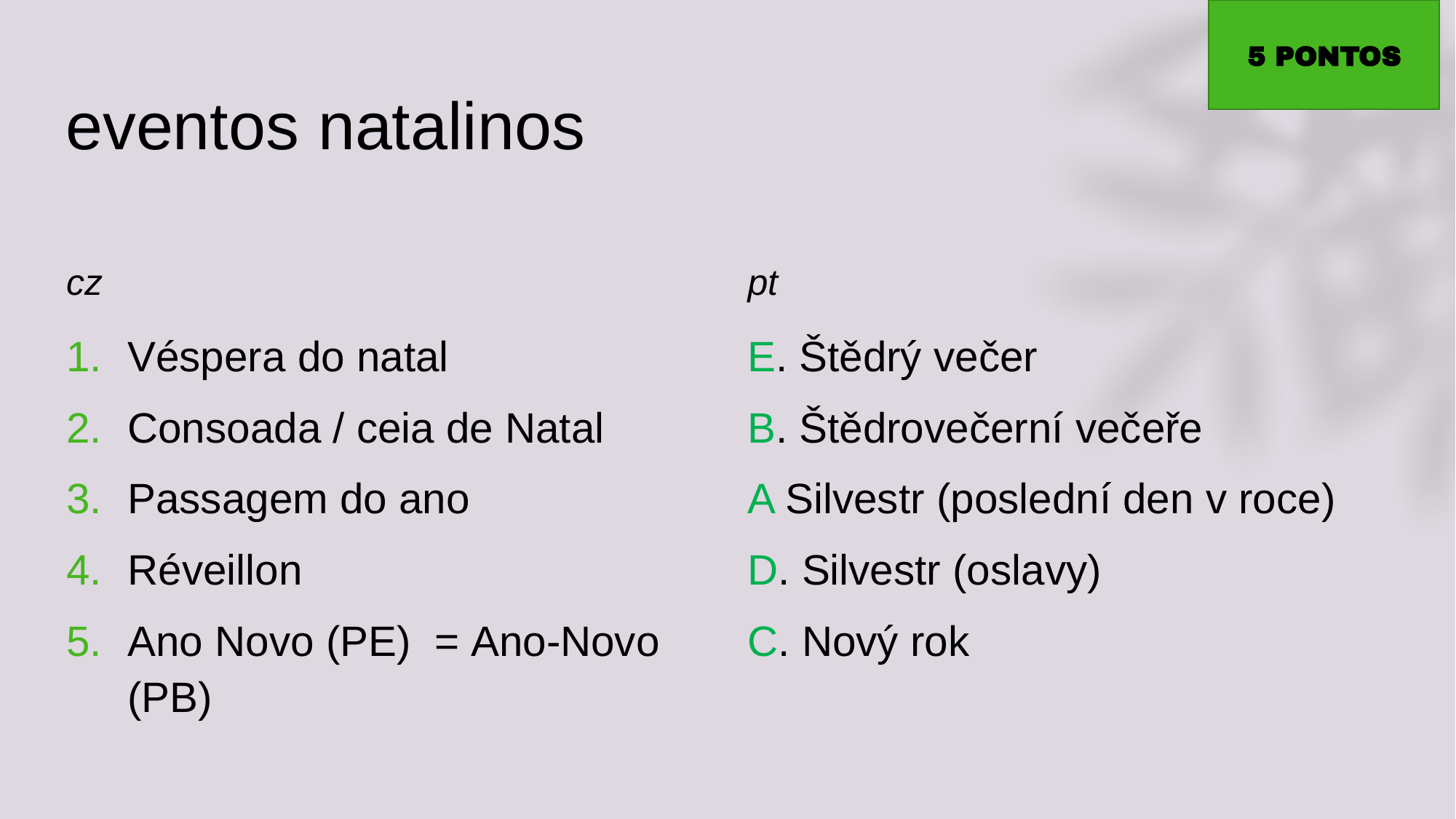

5 PONTOS
# eventos natalinos
cz
pt
Véspera do natal
Consoada / ceia de Natal
Passagem do ano
Réveillon
Ano Novo (PE)  = Ano-Novo (PB)
E. Štědrý večer
B. Štědrovečerní večeře
A Silvestr (poslední den v roce)
D. Silvestr (oslavy)
C. Nový rok